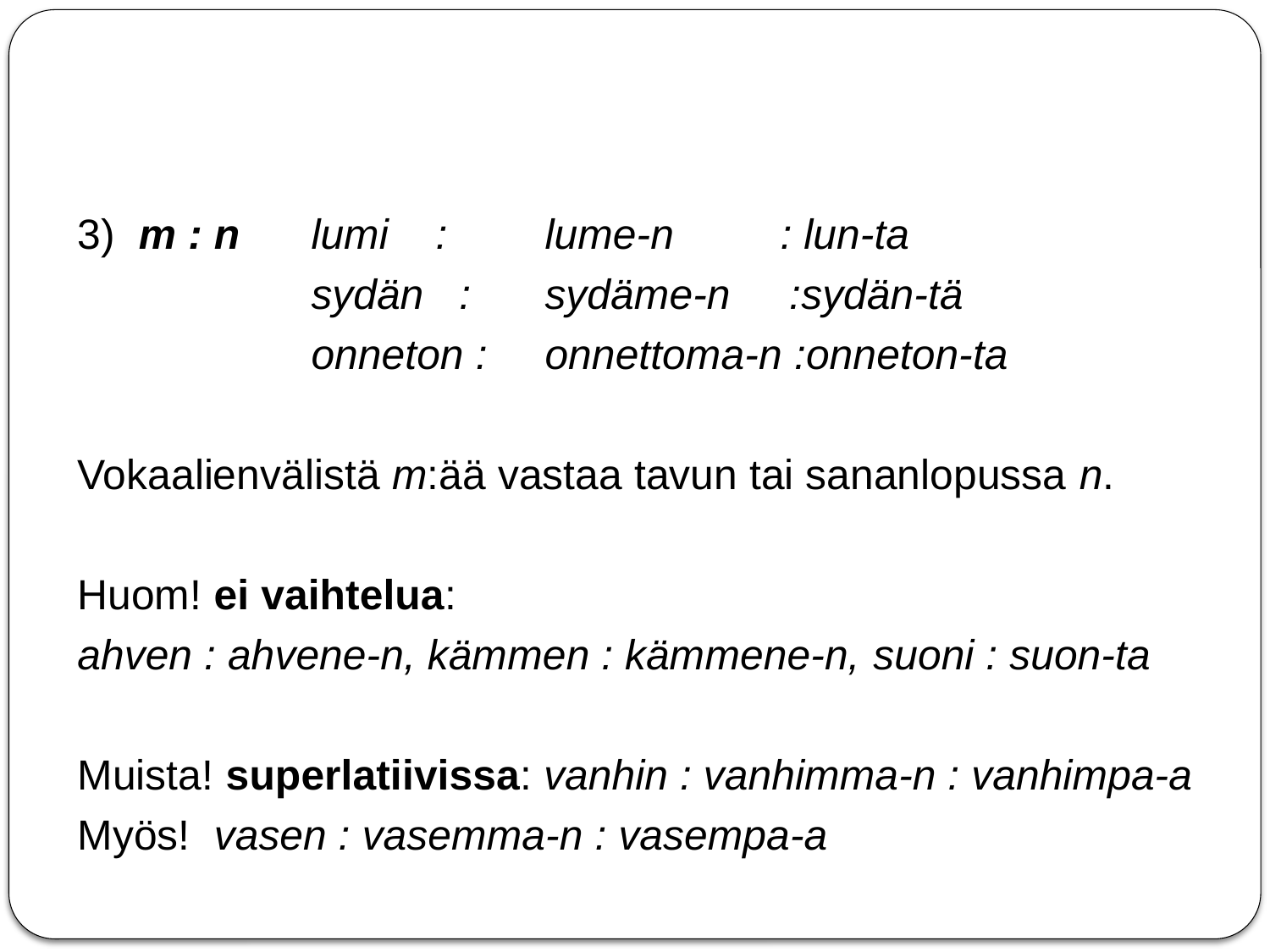

#
3)  m : n   	lumi    : 	lume-n         : lun-ta
                	sydän   : 	sydäme-n     :sydän-tä
              	onneton : 	onnettoma-n :onneton-ta

Vokaalienvälistä m:ää vastaa tavun tai sananlopussa n.

Huom! ei vaihtelua:
ahven : ahvene-n, kämmen : kämmene-n, suoni : suon-ta

Muista! superlatiivissa: vanhin : vanhimma-n : vanhimpa-a
Myös!  vasen : vasemma-n : vasempa-a